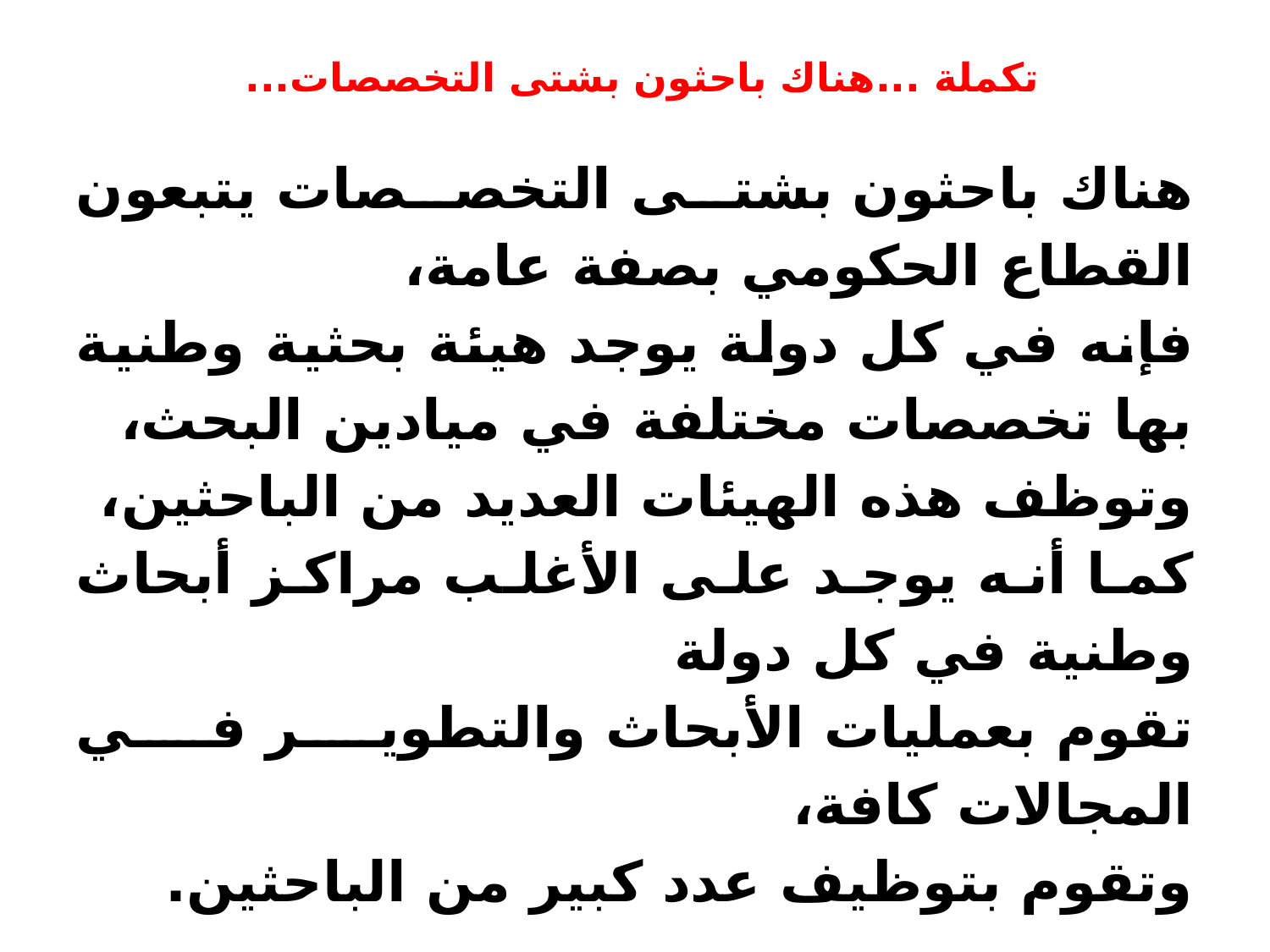

# تكملة ...هناك باحثون بشتى التخصصات...
هناك باحثون بشتى التخصصات يتبعون القطاع الحكومي بصفة عامة،
فإنه في كل دولة يوجد هيئة بحثية وطنية بها تخصصات مختلفة في ميادين البحث،
وتوظف هذه الهيئات العديد من الباحثين،
كما أنه يوجد على الأغلب مراكز أبحاث وطنية في كل دولة
تقوم بعمليات الأبحاث والتطوير في المجالات كافة،
وتقوم بتوظيف عدد كبير من الباحثين.